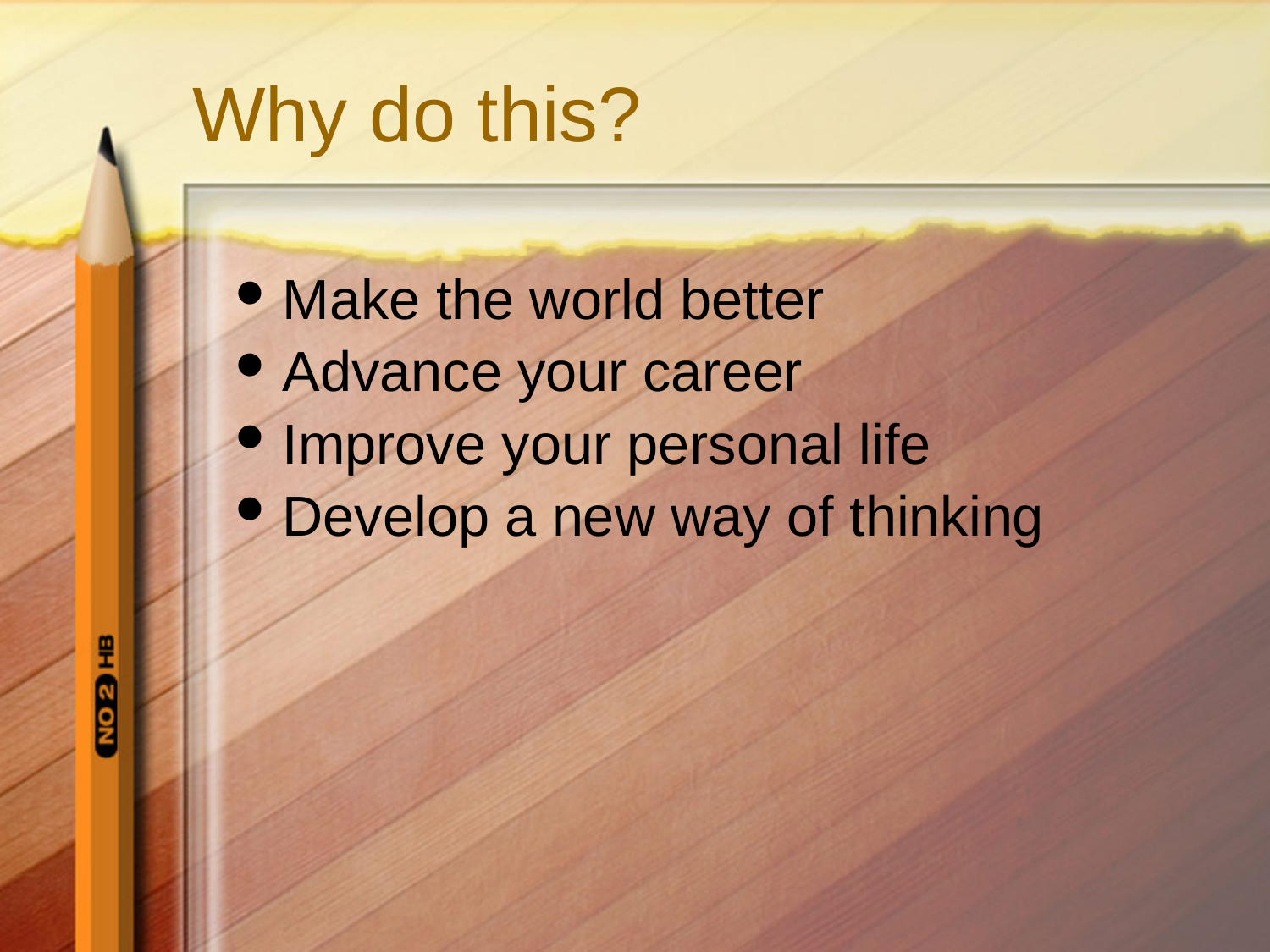

# Why do this?
Make the world better
Advance your career
Improve your personal life
Develop a new way of thinking